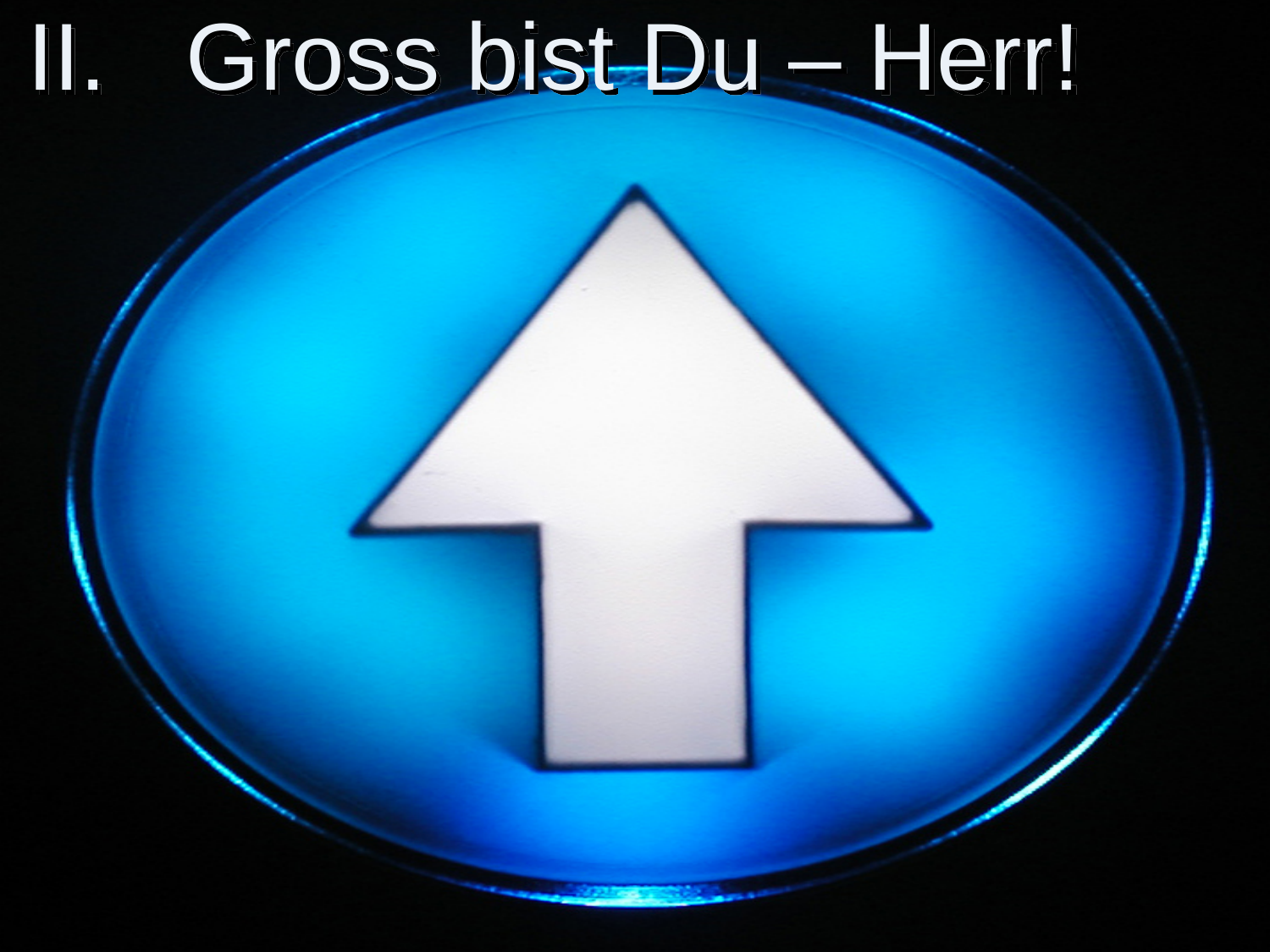

# II.   Gross bist Du – Herr!